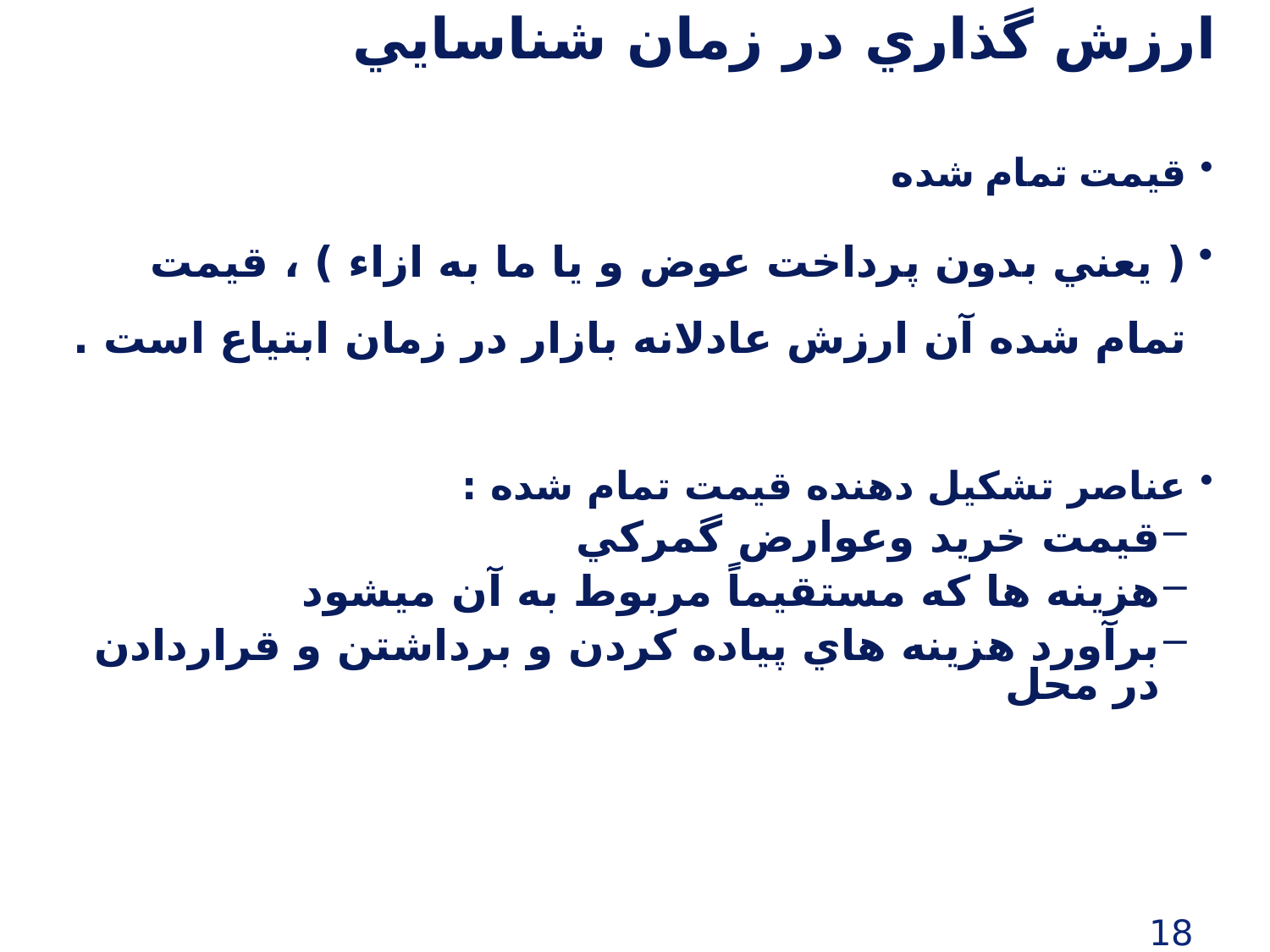

# ارزش گذاري در زمان شناسايي
قيمت تمام شده
( يعني بدون پرداخت عوض و يا ما به ازاء ) ، قيمت تمام شده آن ارزش عادلانه بازار در زمان ابتياع است .

عناصر تشكيل دهنده قيمت تمام شده :
قيمت خريد وعوارض گمركي
هزينه ها كه مستقيماً مربوط به آن ميشود
برآورد هزينه هاي پياده كردن و برداشتن و قراردادن در محل